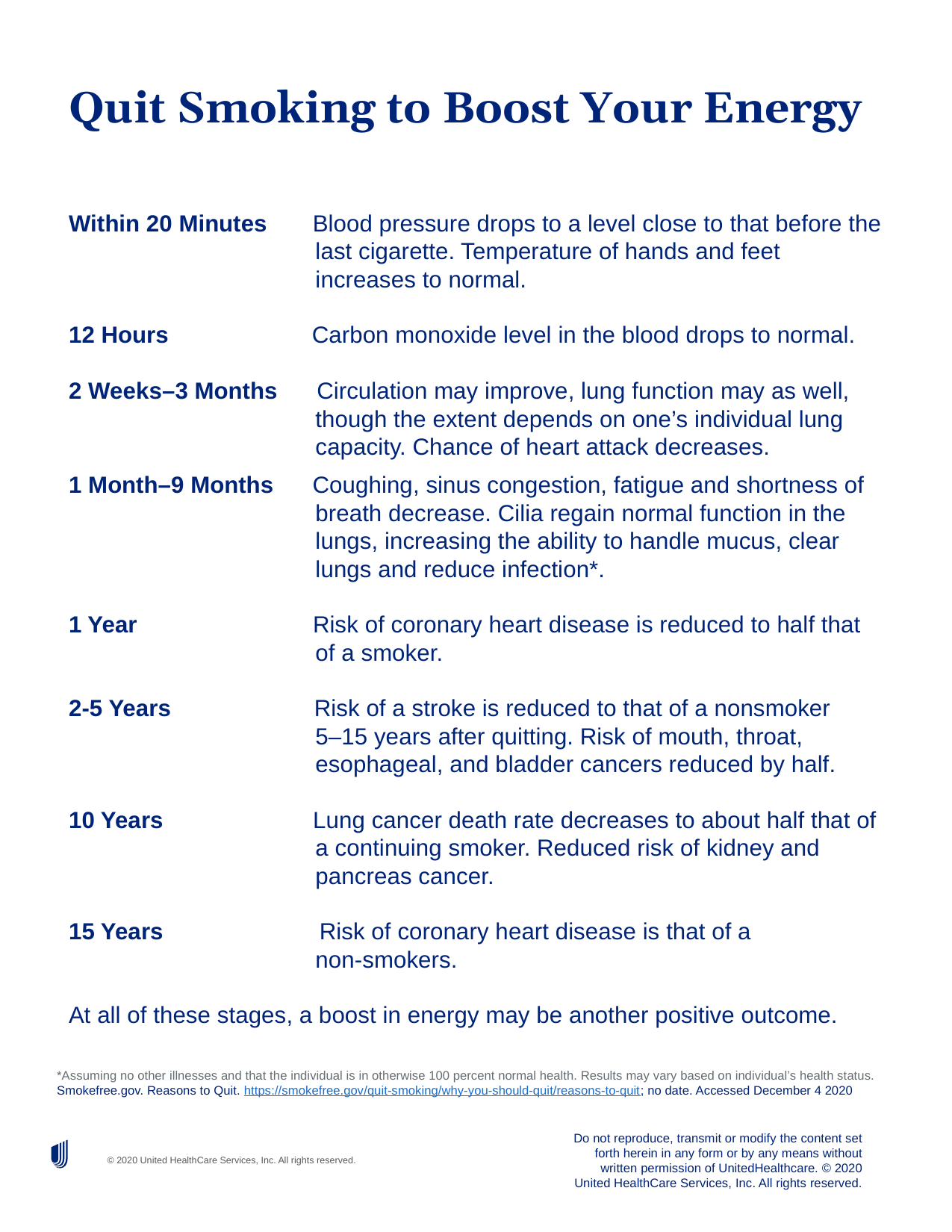

# Quit Smoking to Boost Your Energy
Within 20 Minutes       Blood pressure drops to a level close to that before the last cigarette. Temperature of hands and feet increases to normal.
12 Hours                      Carbon monoxide level in the blood drops to normal.
2 Weeks–3 Months      Circulation may improve, lung function may as well, though the extent depends on one’s individual lung capacity. Chance of heart attack decreases.
1 Month–9 Months      Coughing, sinus congestion, fatigue and shortness of breath decrease. Cilia regain normal function in the lungs, increasing the ability to handle mucus, clear lungs and reduce infection*.
1 Year                           Risk of coronary heart disease is reduced to half that of a smoker.
2-5 Years                      Risk of a stroke is reduced to that of a nonsmoker
5–15 years after quitting. Risk of mouth, throat, esophageal, and bladder cancers reduced by half.
10 Years                       Lung cancer death rate decreases to about half that of a continuing smoker. Reduced risk of kidney and pancreas cancer.
15 Years                        Risk of coronary heart disease is that of a
non-smokers.
At all of these stages, a boost in energy may be another positive outcome.
*Assuming no other illnesses and that the individual is in otherwise 100 percent normal health. Results may vary based on individual’s health status.
Smokefree.gov. Reasons to Quit. https://smokefree.gov/quit-smoking/why-you-should-quit/reasons-to-quit; no date. Accessed December 4 2020

Do not reproduce, transmit or modify the content set forth herein in any form or by any means without written permission of UnitedHealthcare. © 2020 United HealthCare Services, Inc. All rights reserved.
11